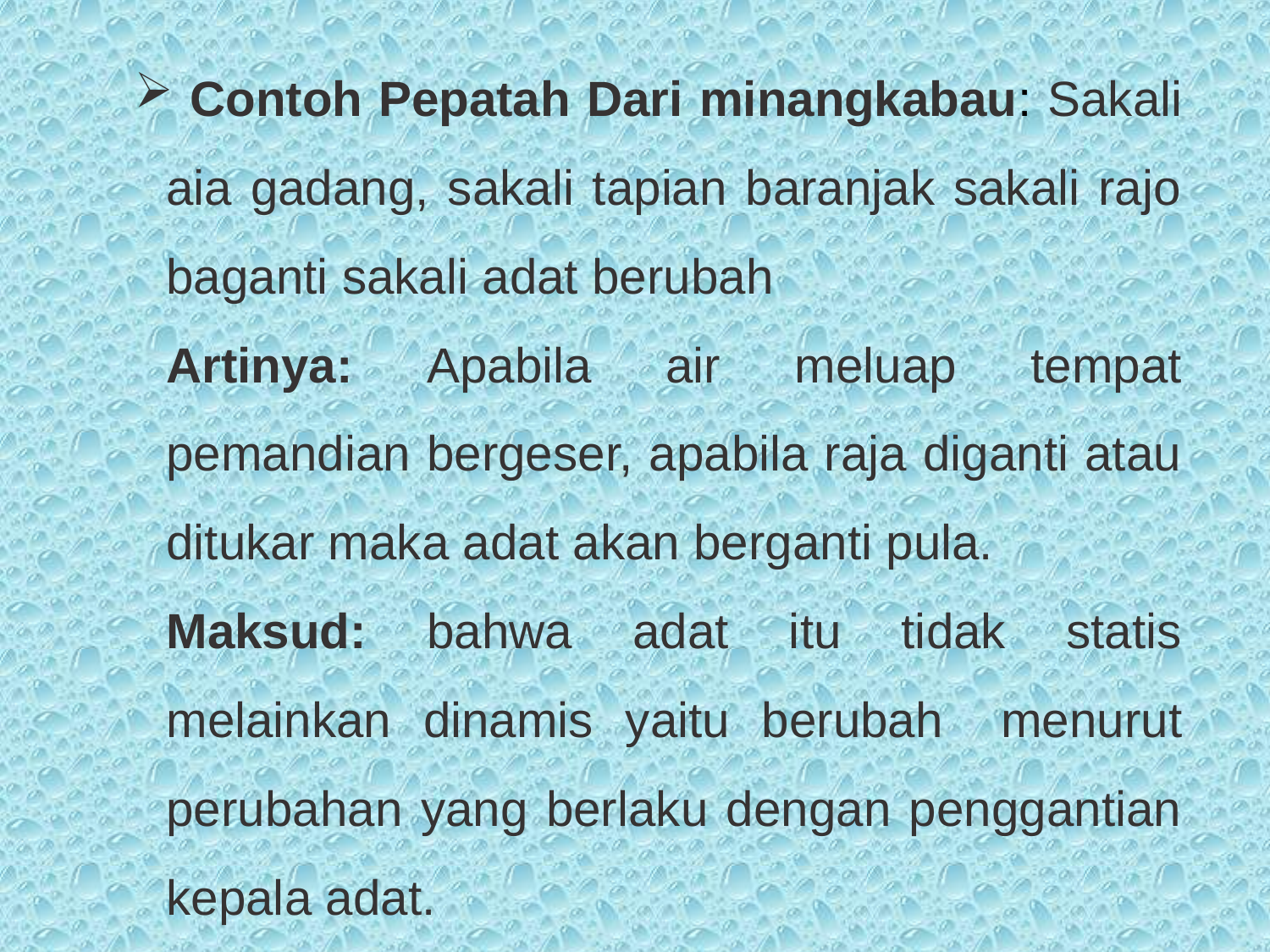

Contoh Pepatah Dari minangkabau: Sakali aia gadang, sakali tapian baranjak sakali rajo baganti sakali adat berubah
	Artinya: Apabila air meluap tempat pemandian bergeser, apabila raja diganti atau ditukar maka adat akan berganti pula.
	Maksud: bahwa adat itu tidak statis melainkan dinamis yaitu berubah 	menurut perubahan yang berlaku dengan penggantian kepala adat.
6